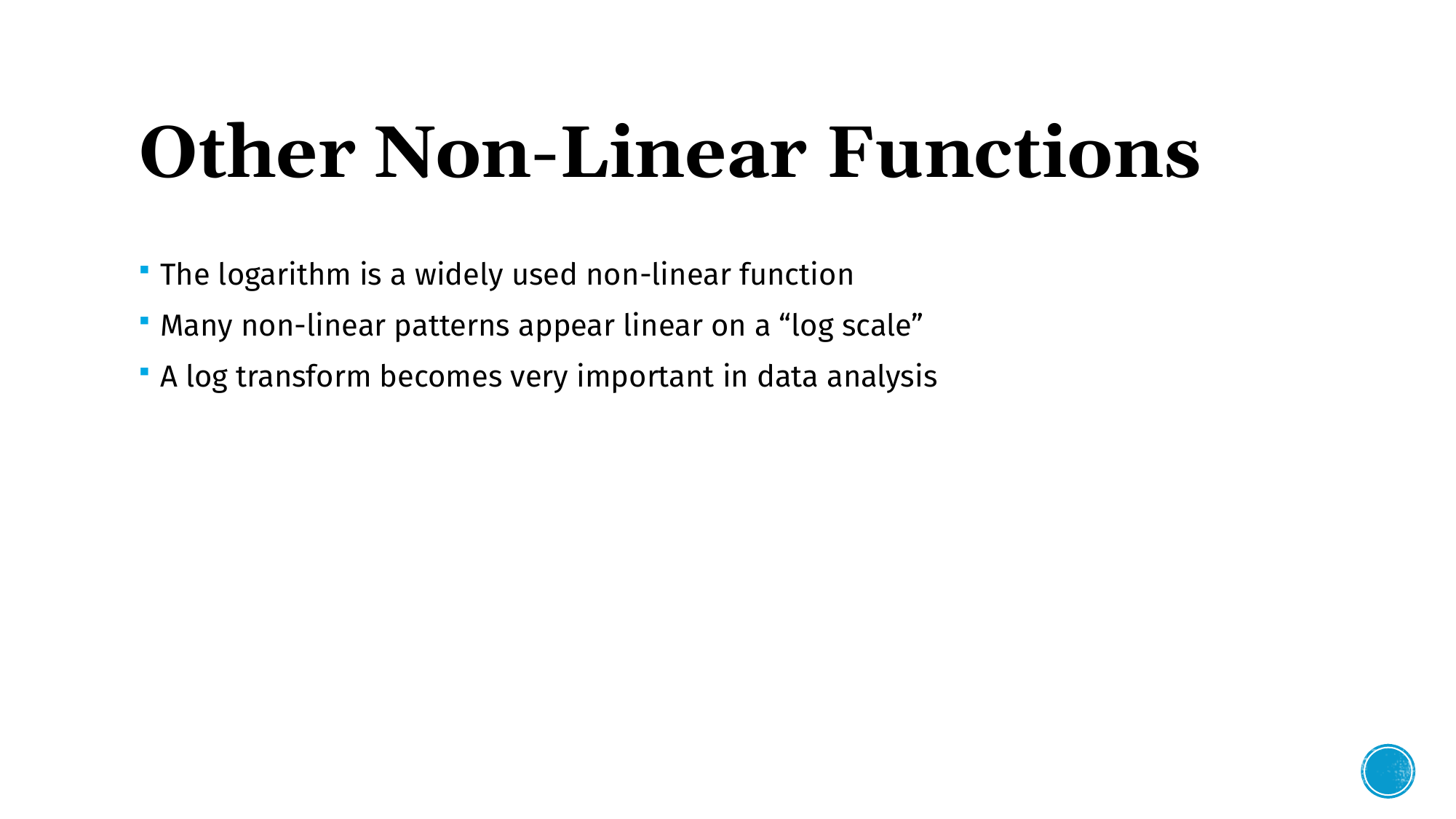

# Other Non-Linear Functions
The logarithm is a widely used non-linear function
Many non-linear patterns appear linear on a “log scale”
A log transform becomes very important in data analysis